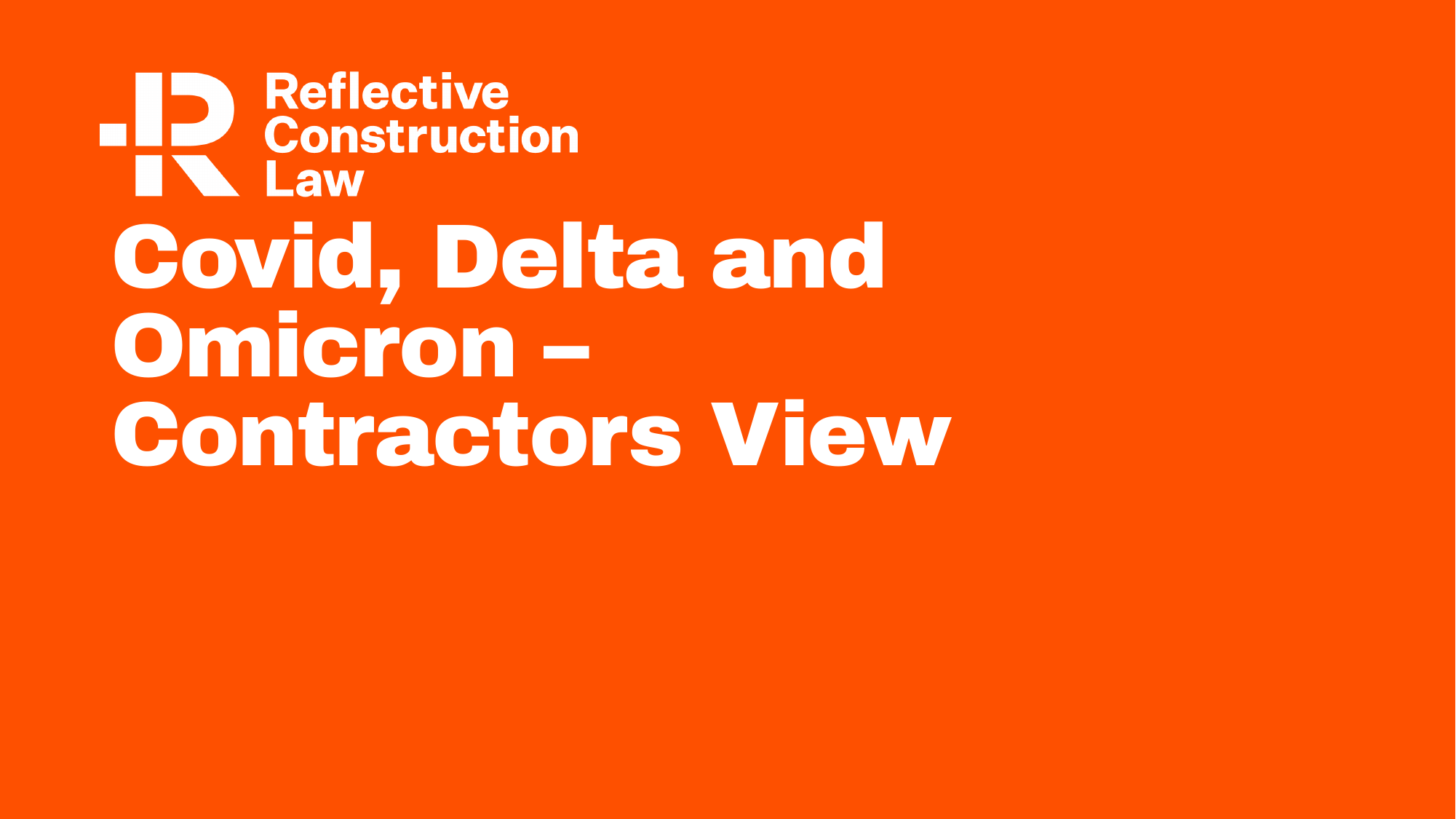

# Covid, Delta and Omicron – Contractors View